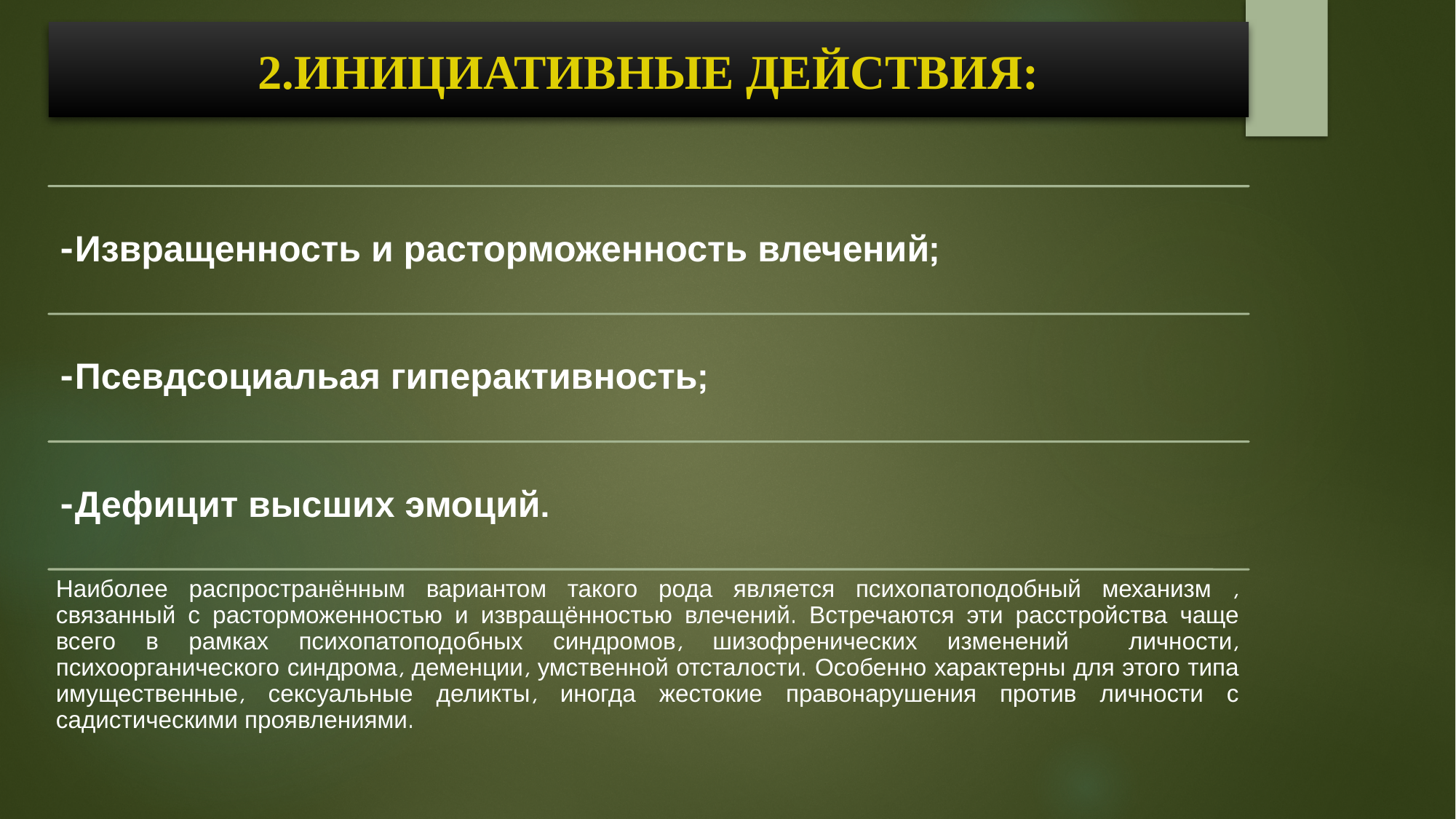

# 2.ИНИЦИАТИВНЫЕ ДЕЙСТВИЯ:
-Извращенность и расторможенность влечений;
-Псевдсоциальая гиперактивность;
-Дефицит высших эмоций.
Наиболее распространённым вариантом такого рода является психопатоподобный механизм , связанный с расторможенностью и извращённостью влечений. Встречаются эти расстройства чаще всего в рамках психопатоподобных синдромов, шизофренических изменений  личности, психоорганического синдрома, деменции, умственной отсталости. Особенно характерны для этого типа имущественные, сексуальные деликты, иногда жестокие правонарушения против личности с садистическими проявлениями.